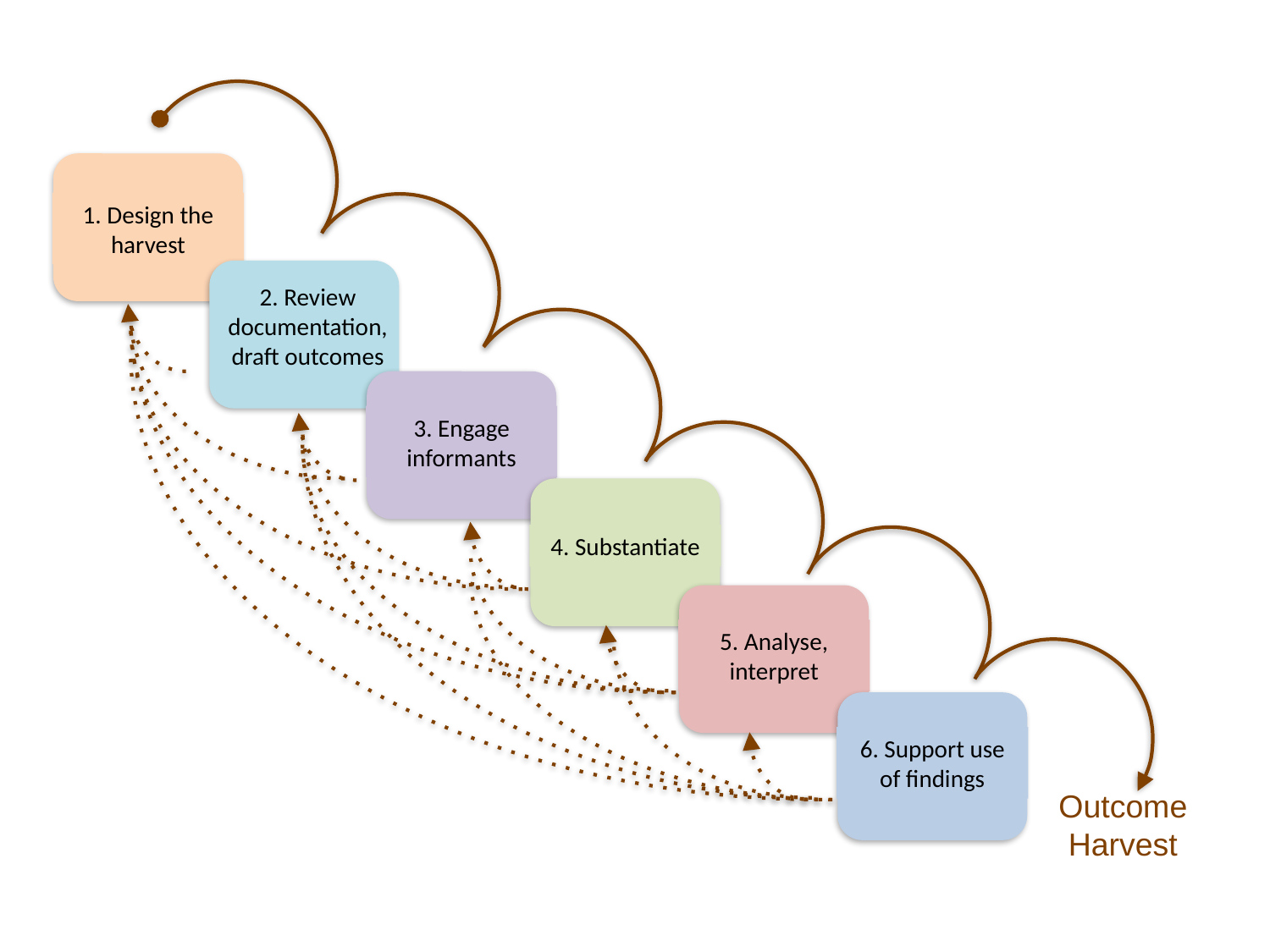

1. Design the harvest

2. Review documentation, draft outcomes

3. Engage informants

4. Substantiate

5. Analyse, interpret

6. Support use of findings

Outcome Harvest